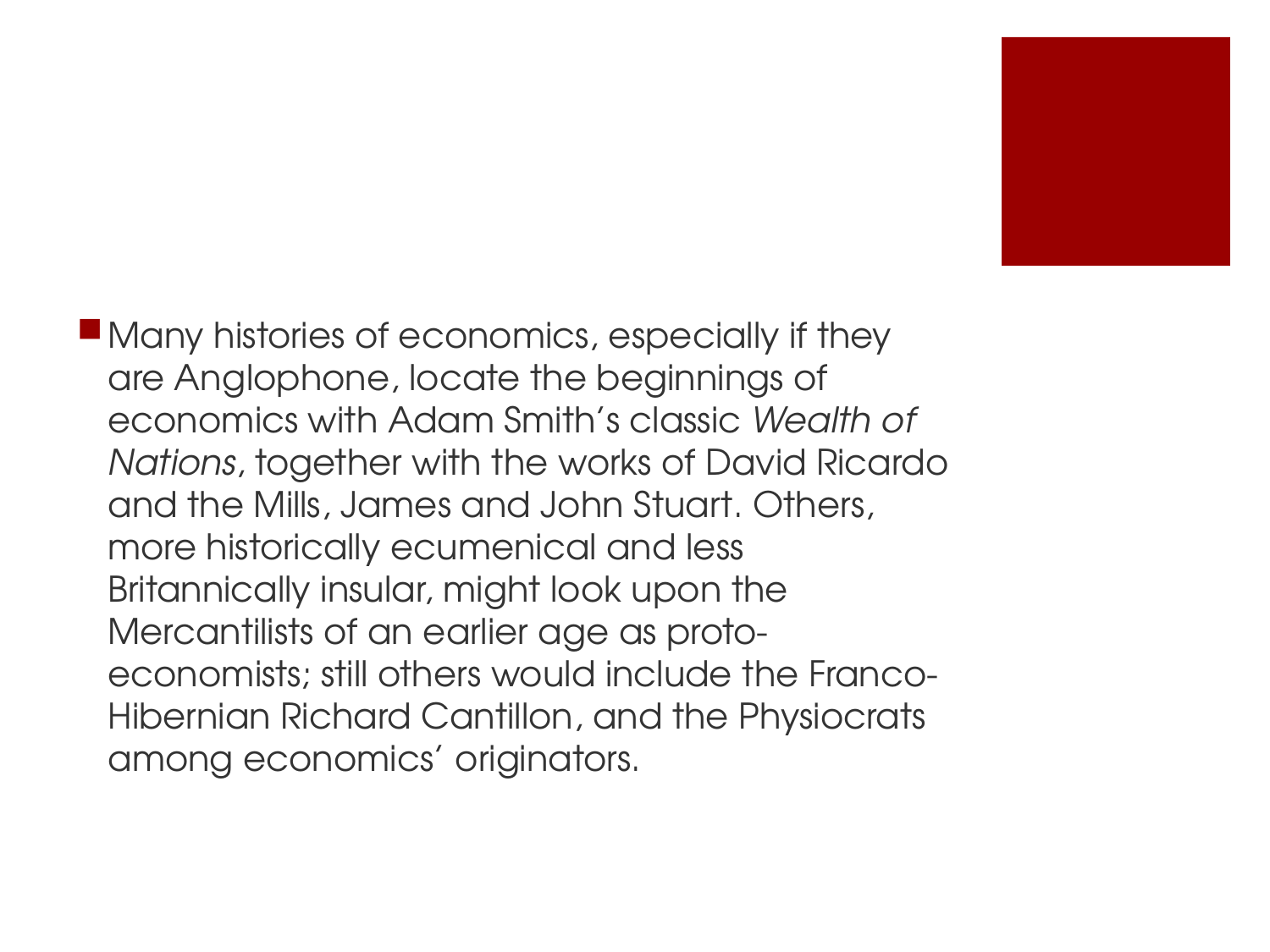

#
Many histories of economics, especially if they are Anglophone, locate the beginnings of economics with Adam Smith’s classic Wealth of Nations, together with the works of David Ricardo and the Mills, James and John Stuart. Others, more historically ecumenical and less Britannically insular, might look upon the Mercantilists of an earlier age as proto-economists; still others would include the Franco-Hibernian Richard Cantillon, and the Physiocrats among economics’ originators.